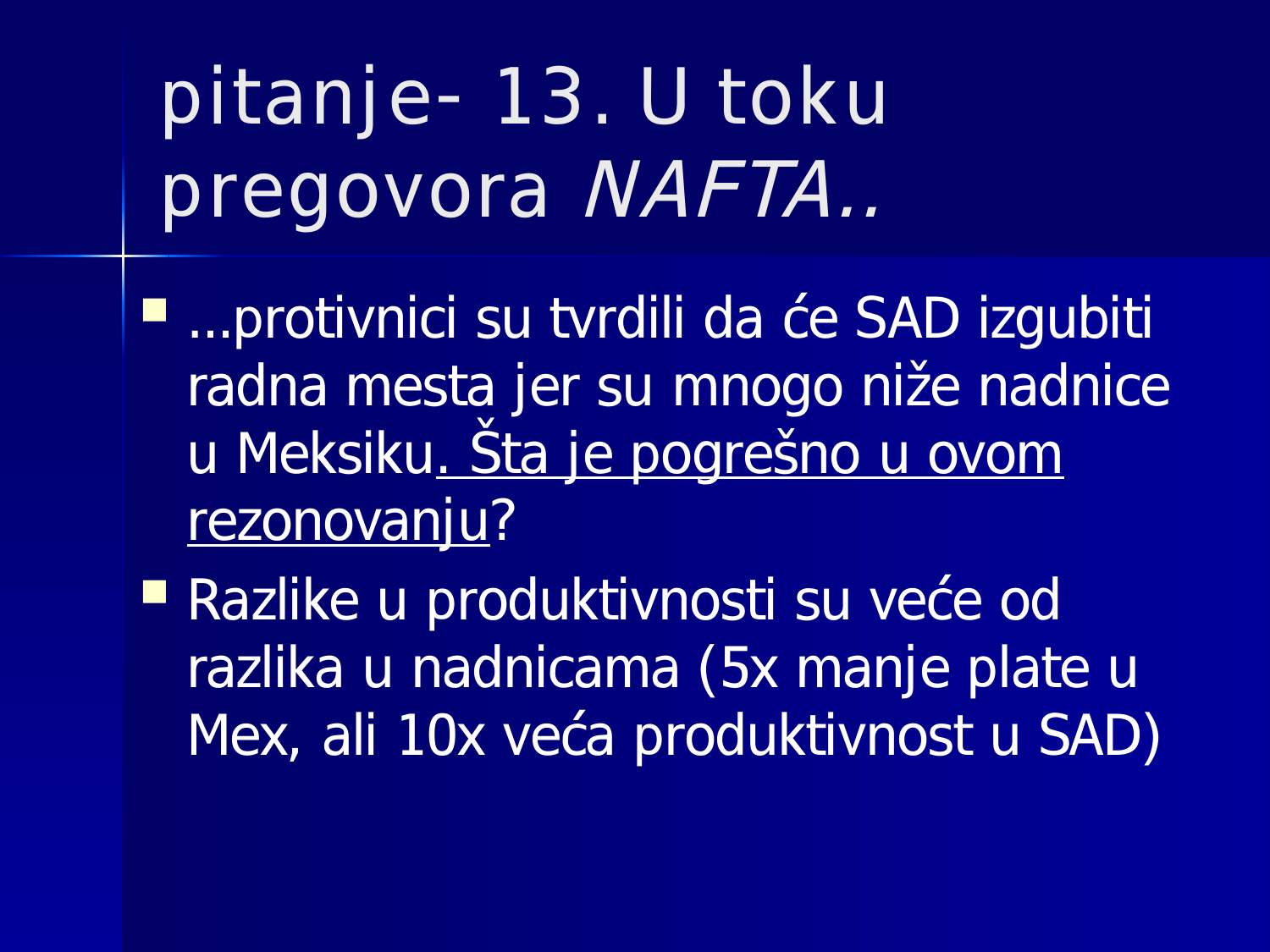

# pitanje- 13. U toku pregovora NAFTA..
…protivnici su tvrdili da će SAD izgubiti radna mesta jer su mnogo niže nadnice u Meksiku. Šta je pogrešno u ovom rezonovanju?
Razlike u produktivnosti su veće od razlika u nadnicama (5x manje plate u Mex, ali 10x veća produktivnost u SAD)